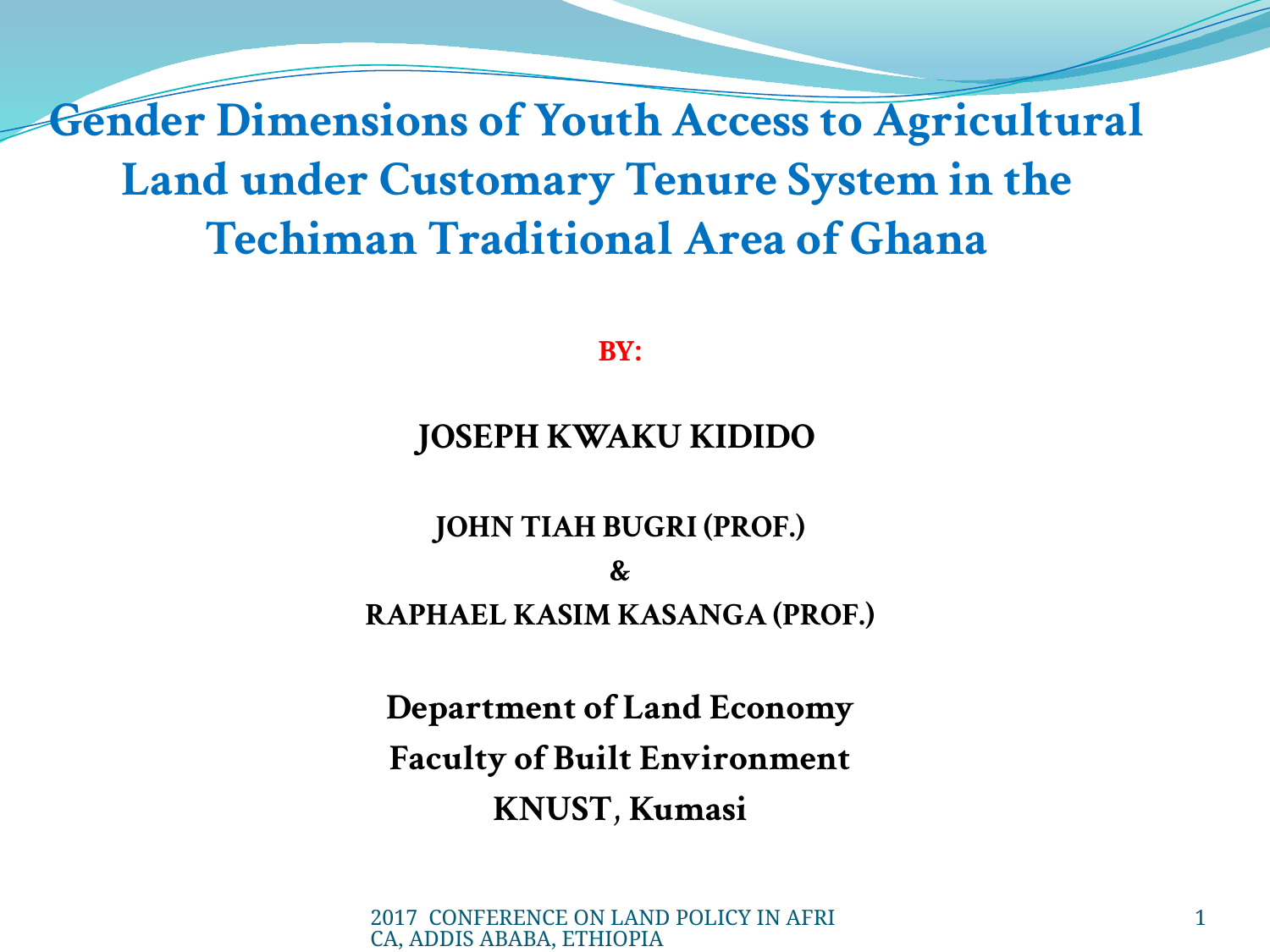

# Gender Dimensions of Youth Access to Agricultural Land under Customary Tenure System in the Techiman Traditional Area of Ghana
BY:

JOSEPH KWAKU KIDIDO

JOHN TIAH BUGRI (PROF.)
&
RAPHAEL KASIM KASANGA (PROF.)

Department of Land Economy
Faculty of Built Environment
KNUST, Kumasi

2017  CONFERENCE ON LAND POLICY IN AFRICA, ADDIS ABABA, ETHIOPIA
1